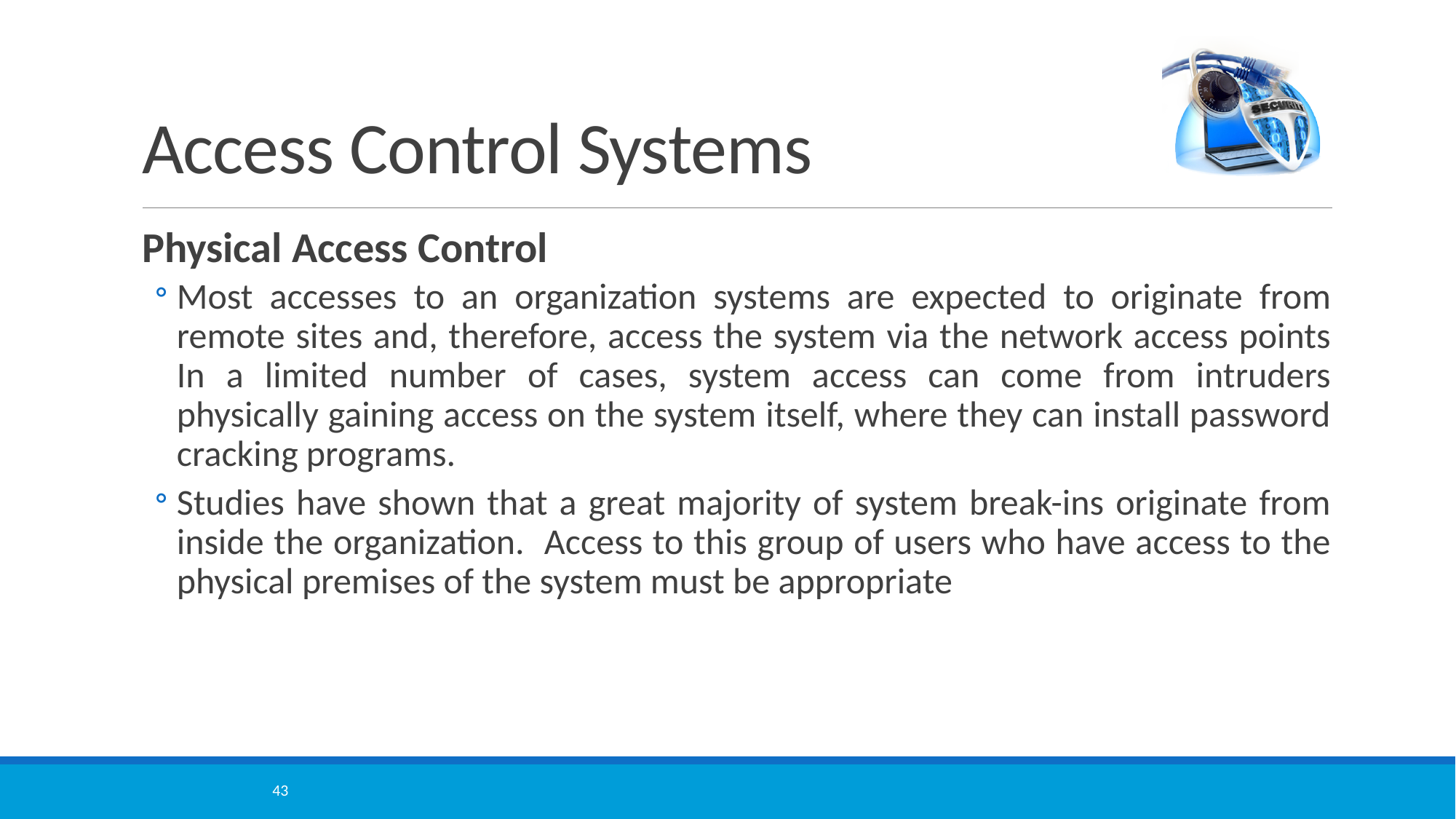

# Access Control Systems
Physical Access Control
Most accesses to an organization systems are expected to originate from remote sites and, therefore, access the system via the network access points In a limited number of cases, system access can come from intruders physically gaining access on the system itself, where they can install password cracking programs.
Studies have shown that a great majority of system break-ins originate from inside the organization.  Access to this group of users who have access to the physical premises of the system must be appropriate

43